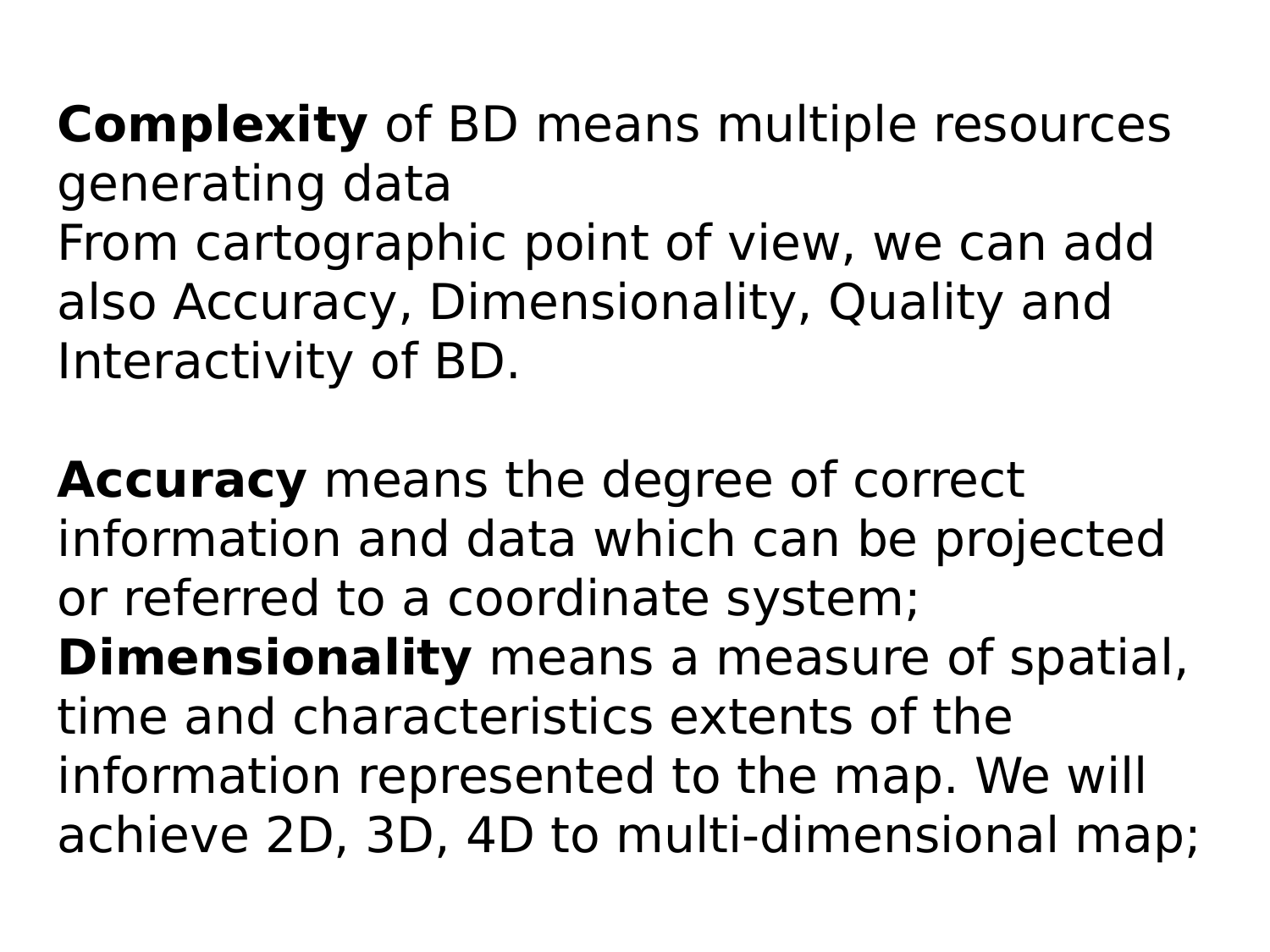

Complexity of BD means multiple resources generating data
From cartographic point of view, we can add also Accuracy, Dimensionality, Quality and Interactivity of BD.

Accuracy means the degree of correct information and data which can be projected or referred to a coordinate system;
Dimensionality means a measure of spatial, time and characteristics extents of the information represented to the map. We will achieve 2D, 3D, 4D to multi-dimensional map;